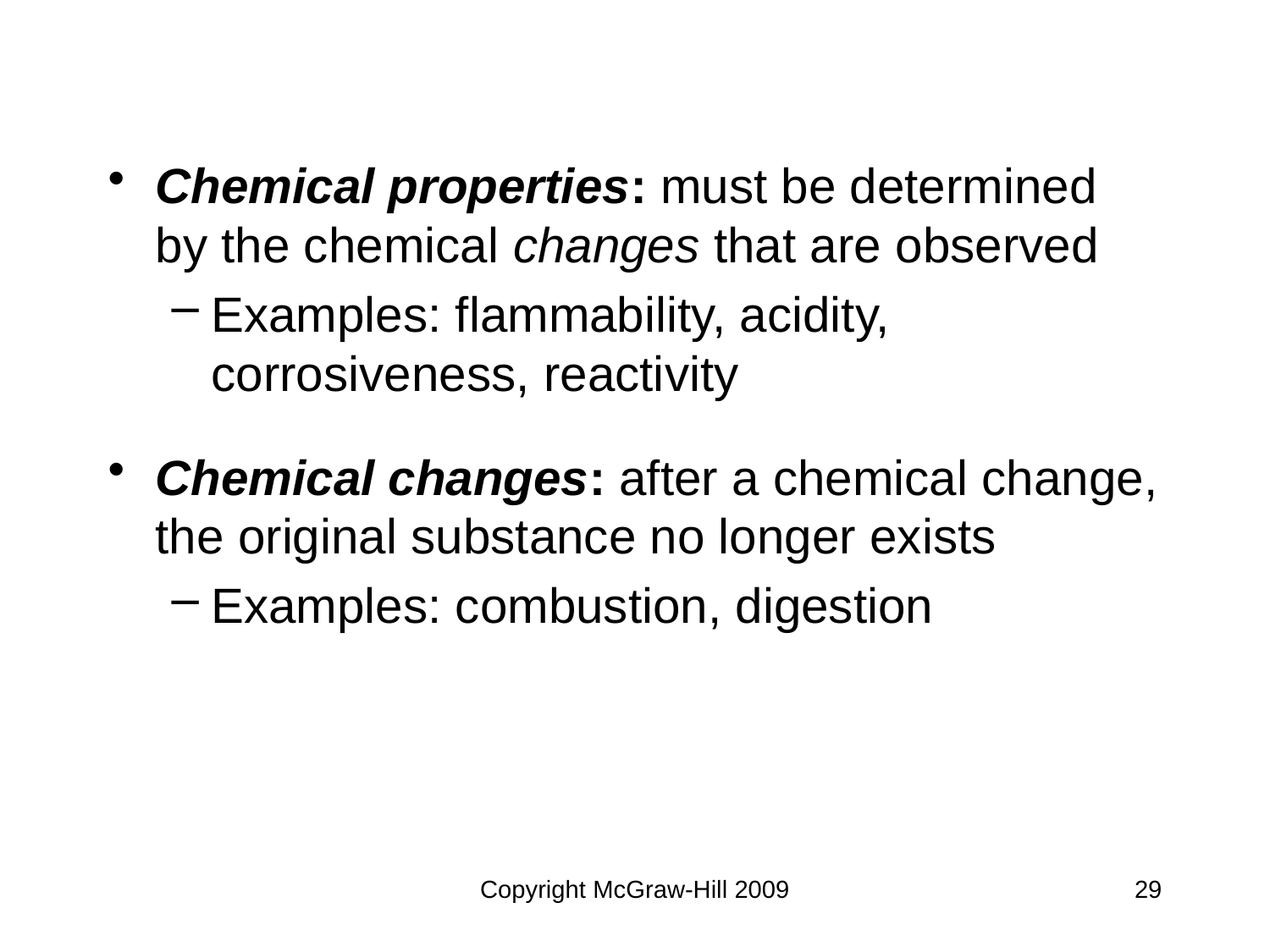

Chemical properties: must be determined by the chemical changes that are observed
Examples: flammability, acidity, corrosiveness, reactivity

Chemical changes: after a chemical change, the original substance no longer exists
Examples: combustion, digestion
Copyright McGraw-Hill 2009
29